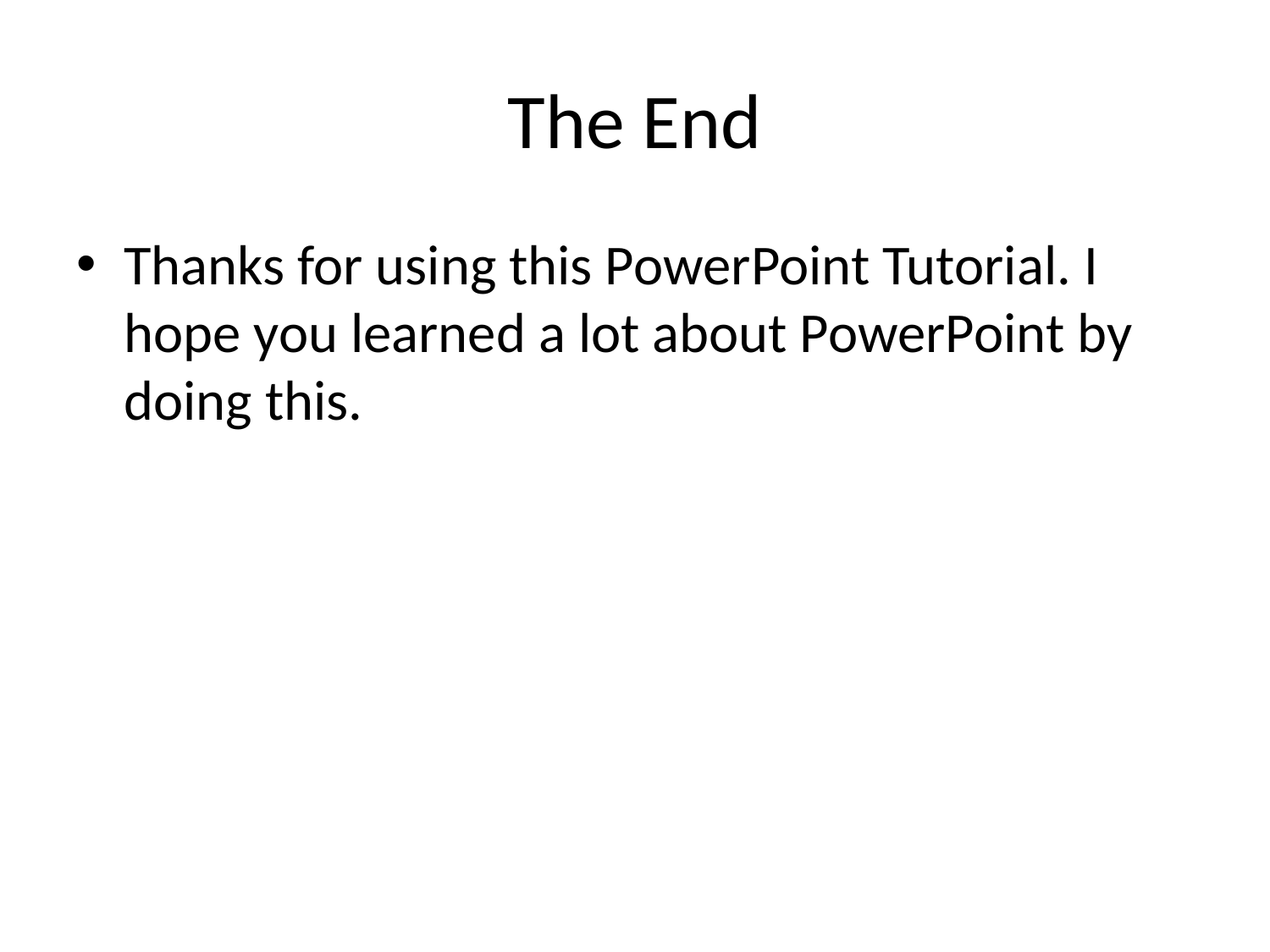

# The End
Thanks for using this PowerPoint Tutorial. I hope you learned a lot about PowerPoint by doing this.